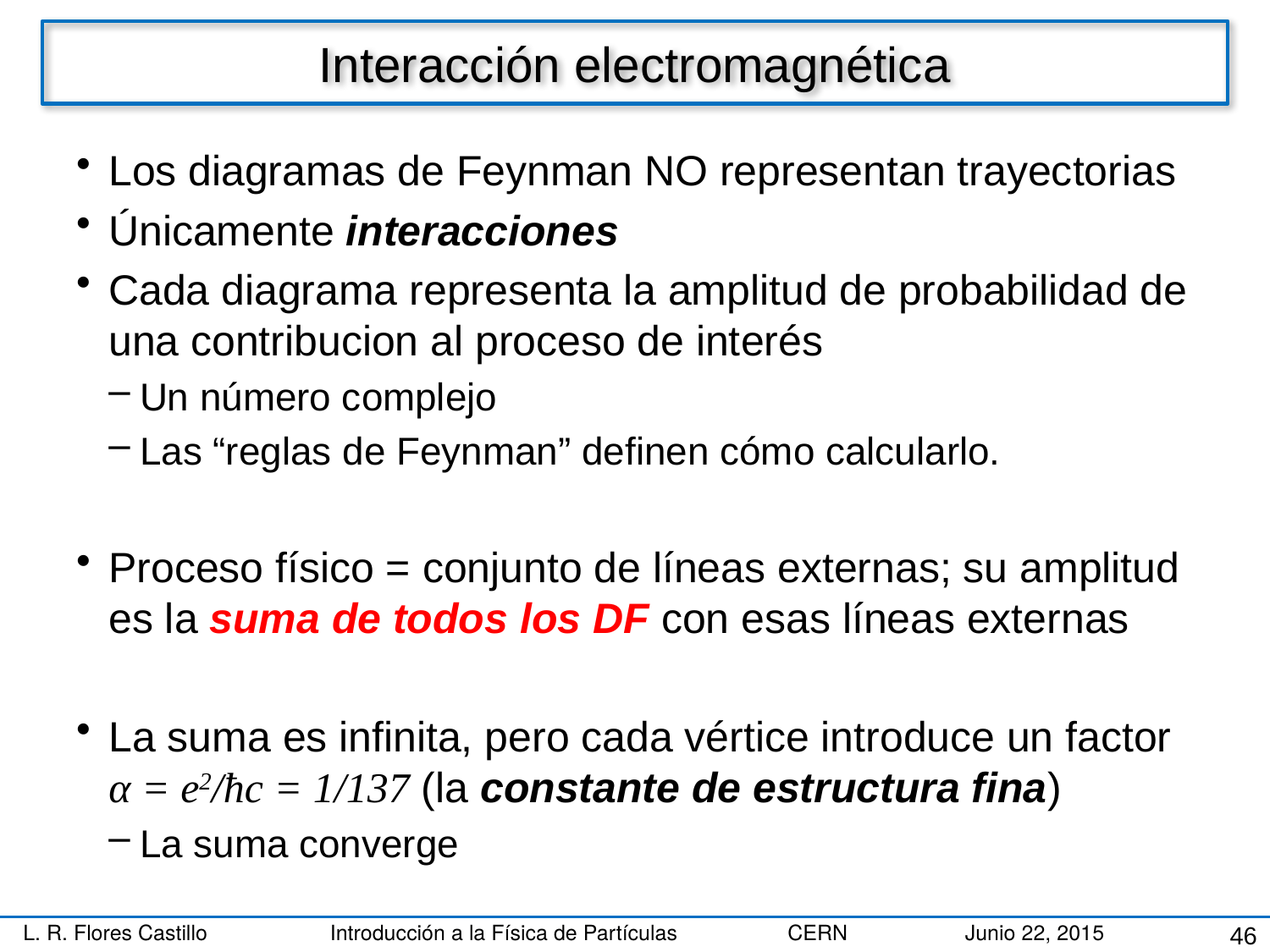

# Interacción electromagnética
Los diagramas de Feynman NO representan trayectorias
Únicamente interacciones
Cada diagrama representa la amplitud de probabilidad de una contribucion al proceso de interés
Un número complejo
Las “reglas de Feynman” definen cómo calcularlo.

Proceso físico = conjunto de líneas externas; su amplitud es la suma de todos los DF con esas líneas externas

La suma es infinita, pero cada vértice introduce un factor
α = e2/ħc = 1/137 (la constante de estructura fina)
La suma converge
46